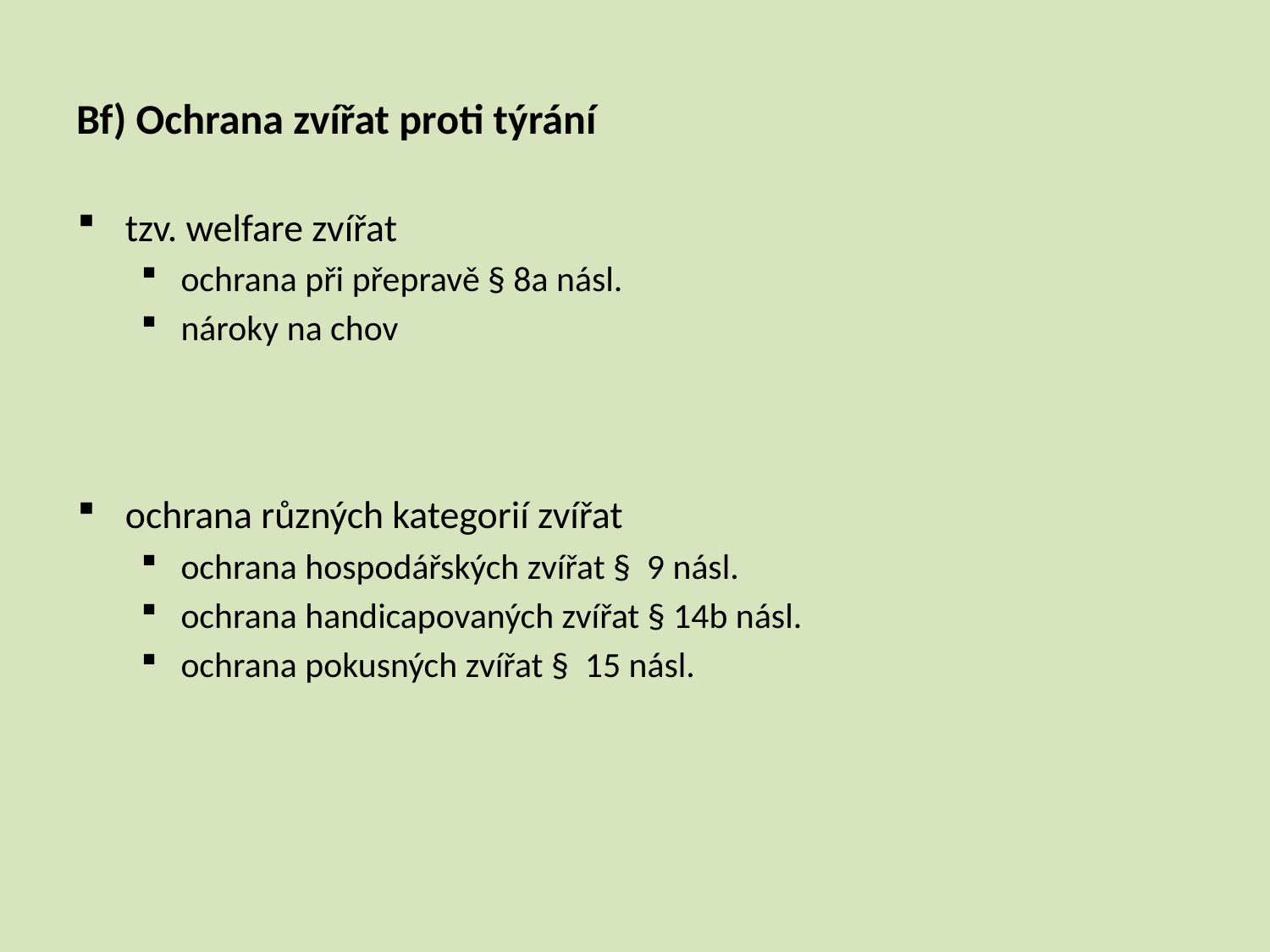

# Bf) Ochrana zvířat proti týrání
tzv. welfare zvířat
ochrana při přepravě § 8a násl.
nároky na chov

ochrana různých kategorií zvířat
ochrana hospodářských zvířat §  9 násl.
ochrana handicapovaných zvířat § 14b násl.
ochrana pokusných zvířat §  15 násl.